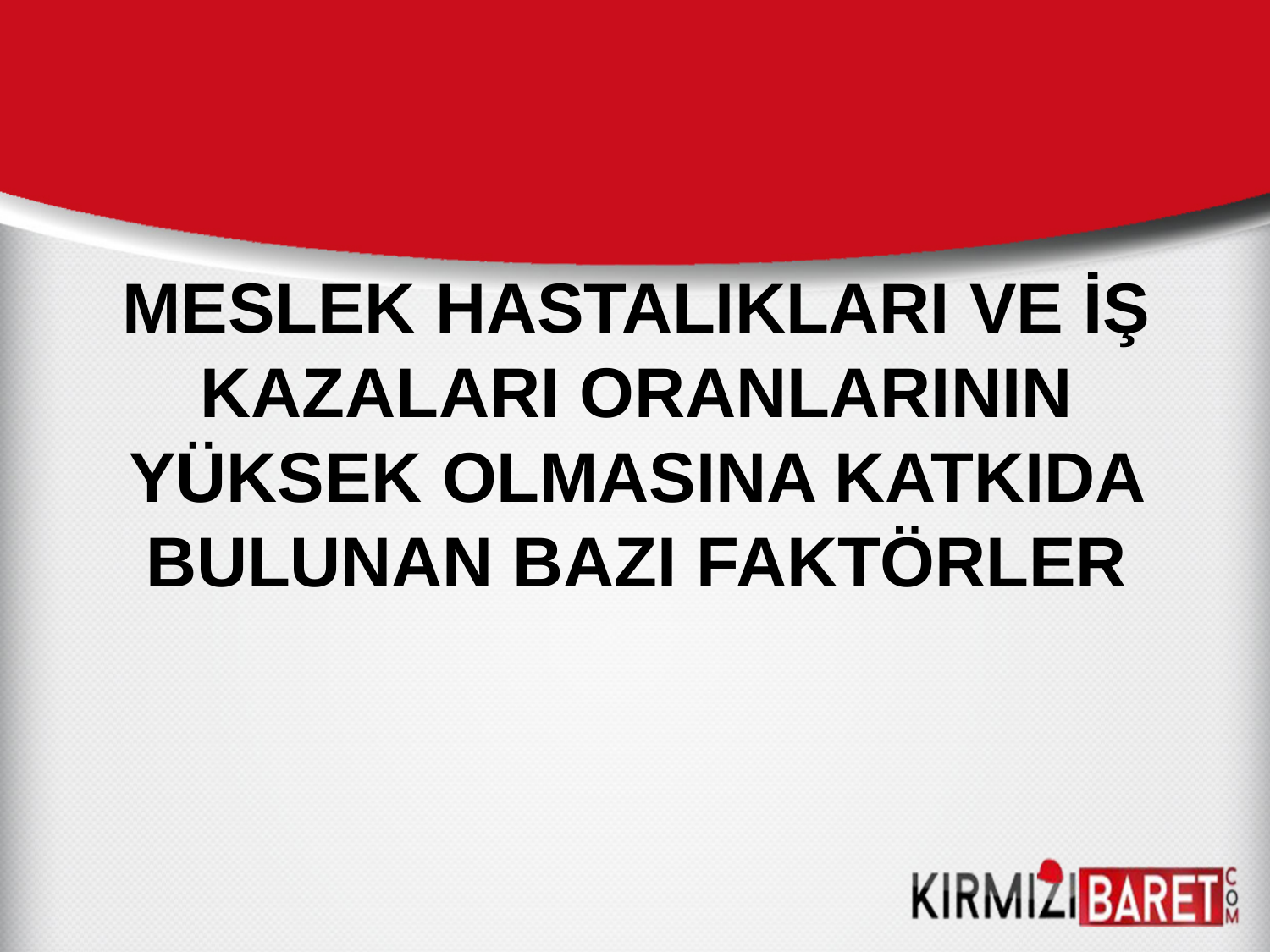

MESLEK HASTALIKLARI VE İŞ KAZALARI ORANLARININ YÜKSEK OLMASINA KATKIDA BULUNAN BAZI FAKTÖRLER